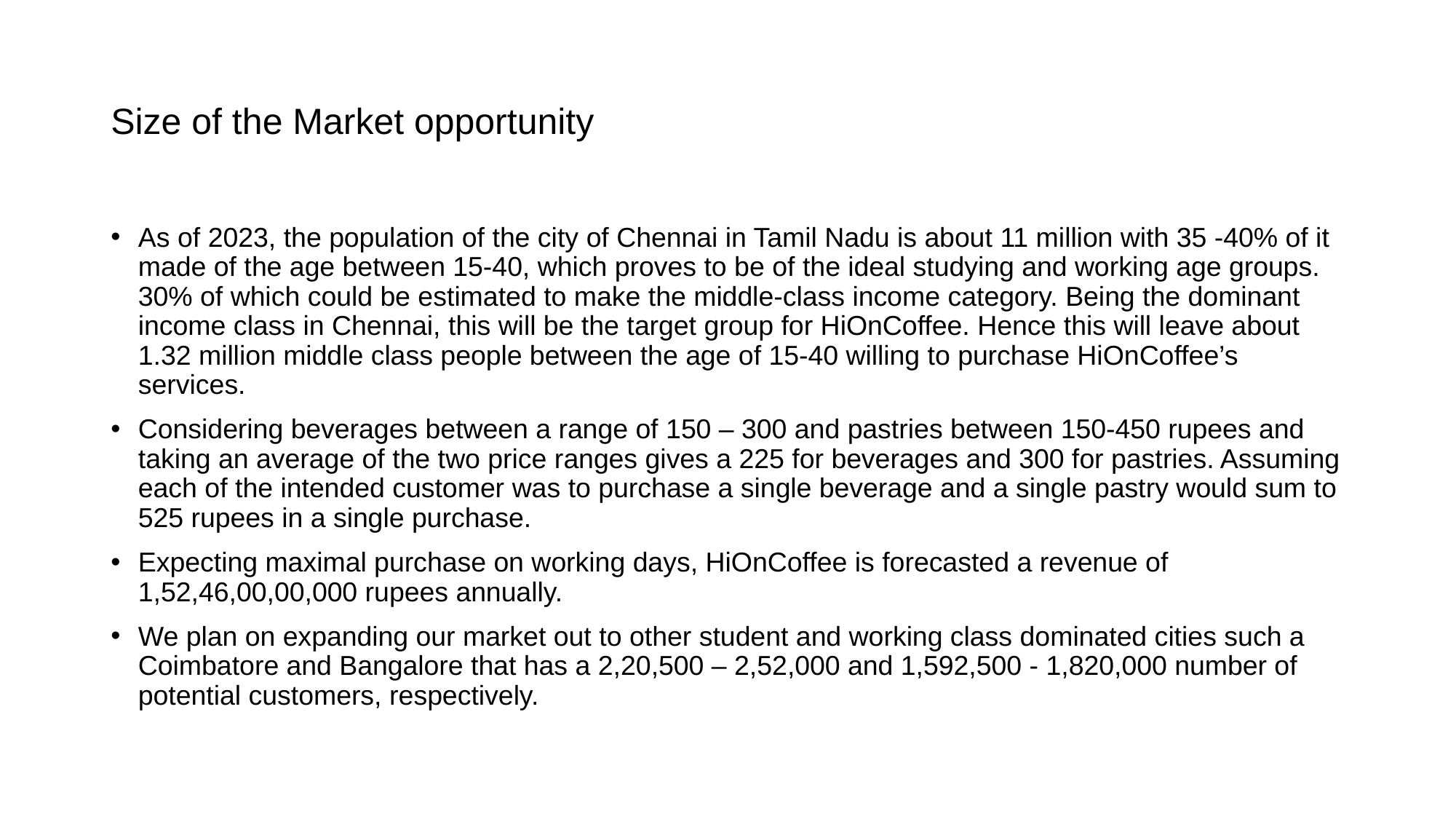

# Size of the Market opportunity
As of 2023, the population of the city of Chennai in Tamil Nadu is about 11 million with 35 -40% of it made of the age between 15-40, which proves to be of the ideal studying and working age groups. 30% of which could be estimated to make the middle-class income category. Being the dominant income class in Chennai, this will be the target group for HiOnCoffee. Hence this will leave about 1.32 million middle class people between the age of 15-40 willing to purchase HiOnCoffee’s services.
Considering beverages between a range of 150 – 300 and pastries between 150-450 rupees and taking an average of the two price ranges gives a 225 for beverages and 300 for pastries. Assuming each of the intended customer was to purchase a single beverage and a single pastry would sum to 525 rupees in a single purchase.
Expecting maximal purchase on working days, HiOnCoffee is forecasted a revenue of 1,52,46,00,00,000 rupees annually.
We plan on expanding our market out to other student and working class dominated cities such a Coimbatore and Bangalore that has a 2,20,500 – 2,52,000 and 1,592,500 - 1,820,000 number of potential customers, respectively.